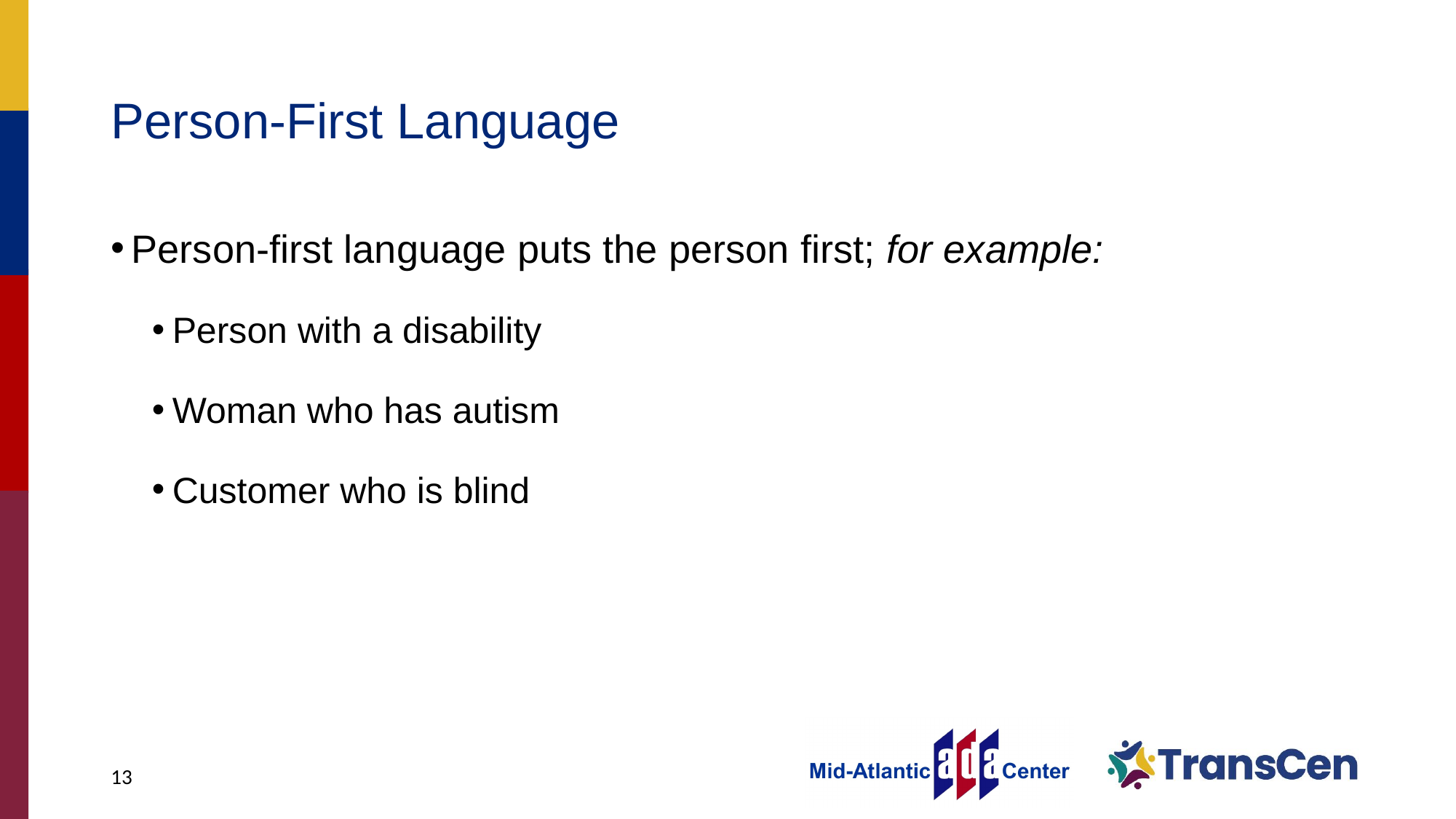

# Person-First Language
Person-first language puts the person first; for example:
Person with a disability
Woman who has autism
Customer who is blind
13